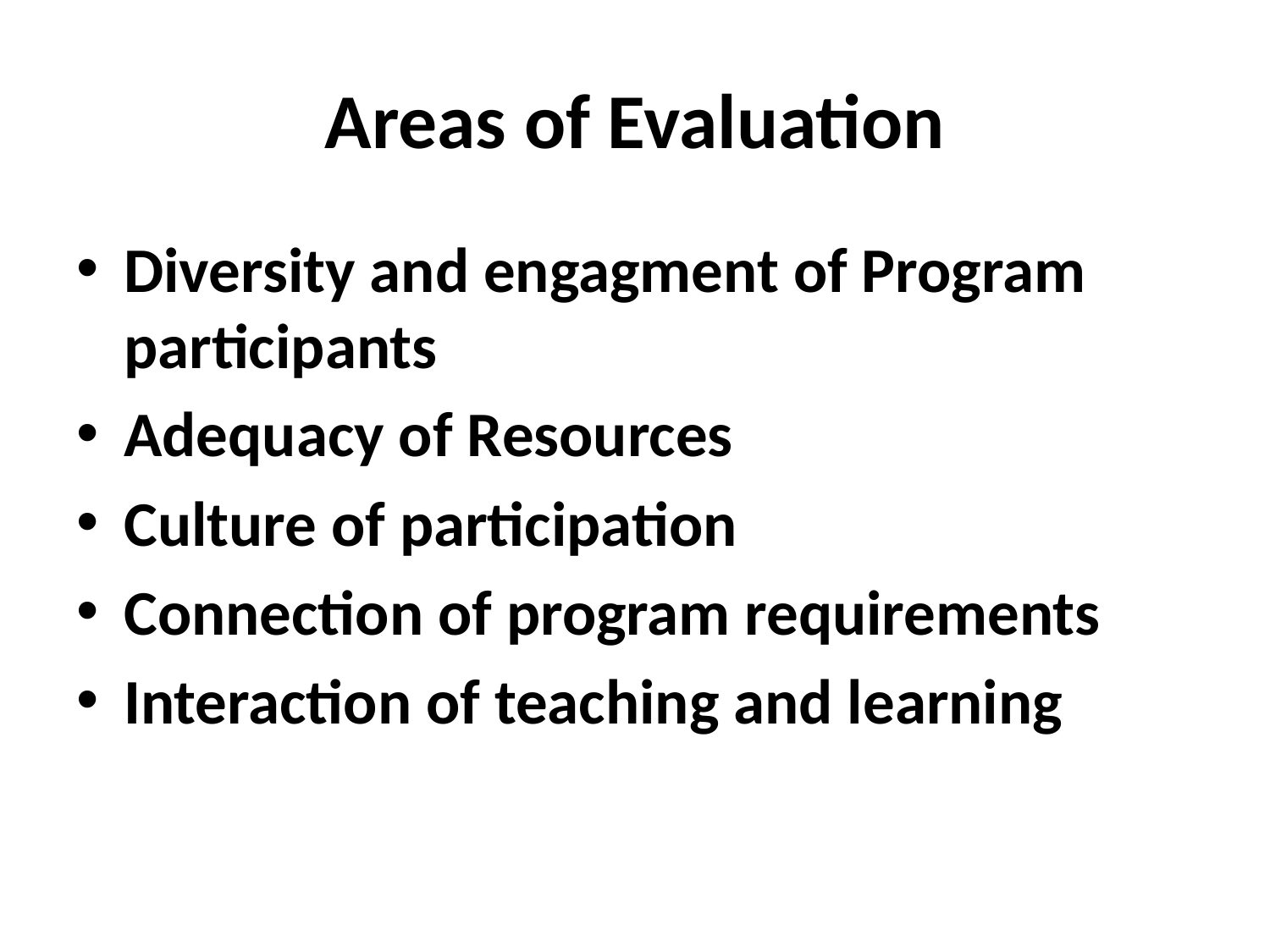

# Areas of Evaluation
Diversity and engagment of Program participants
Adequacy of Resources
Culture of participation
Connection of program requirements
Interaction of teaching and learning